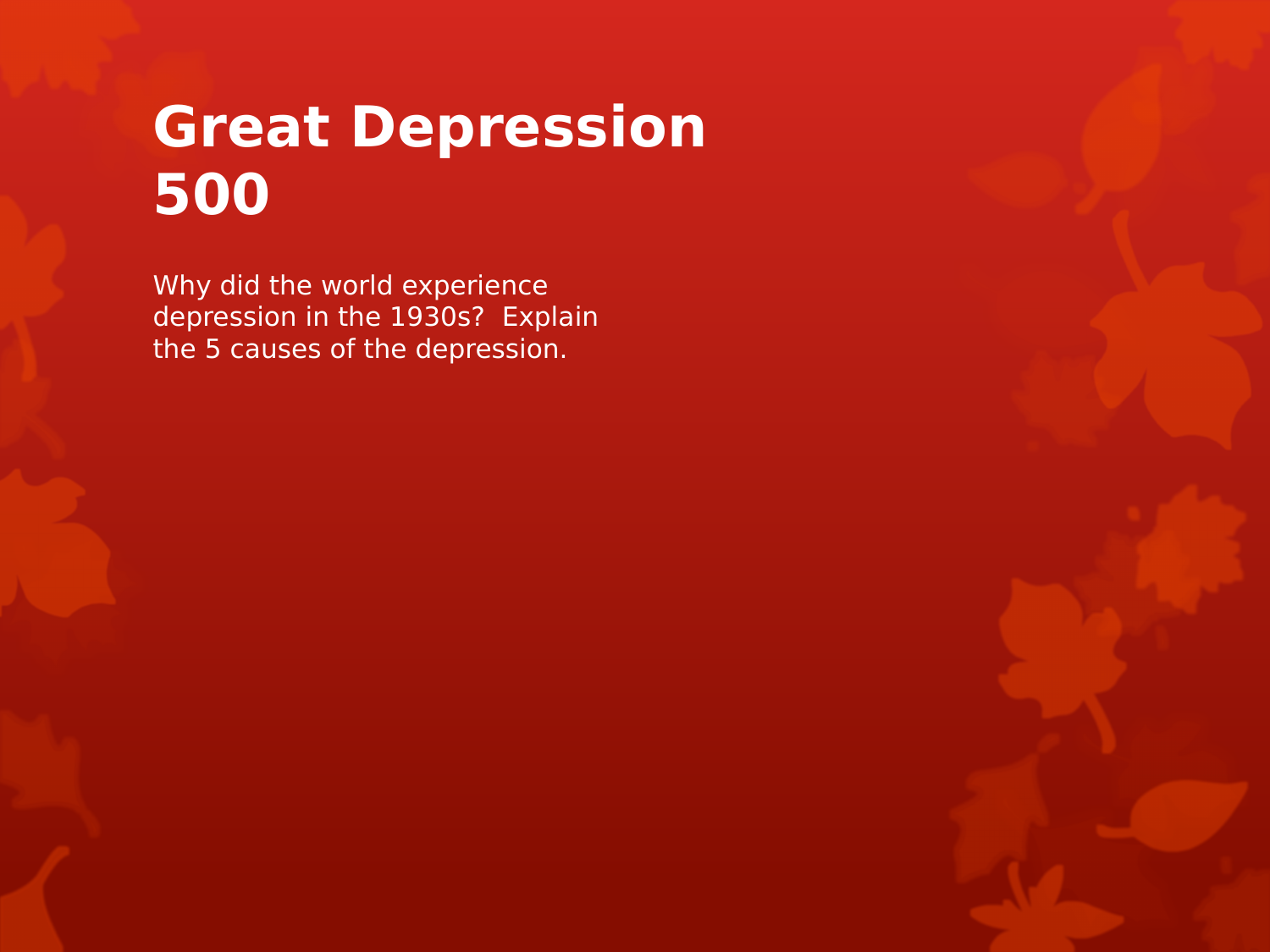

# Great Depression 500

Why did the world experience depression in the 1930s?  Explain the 5 causes of the depression.